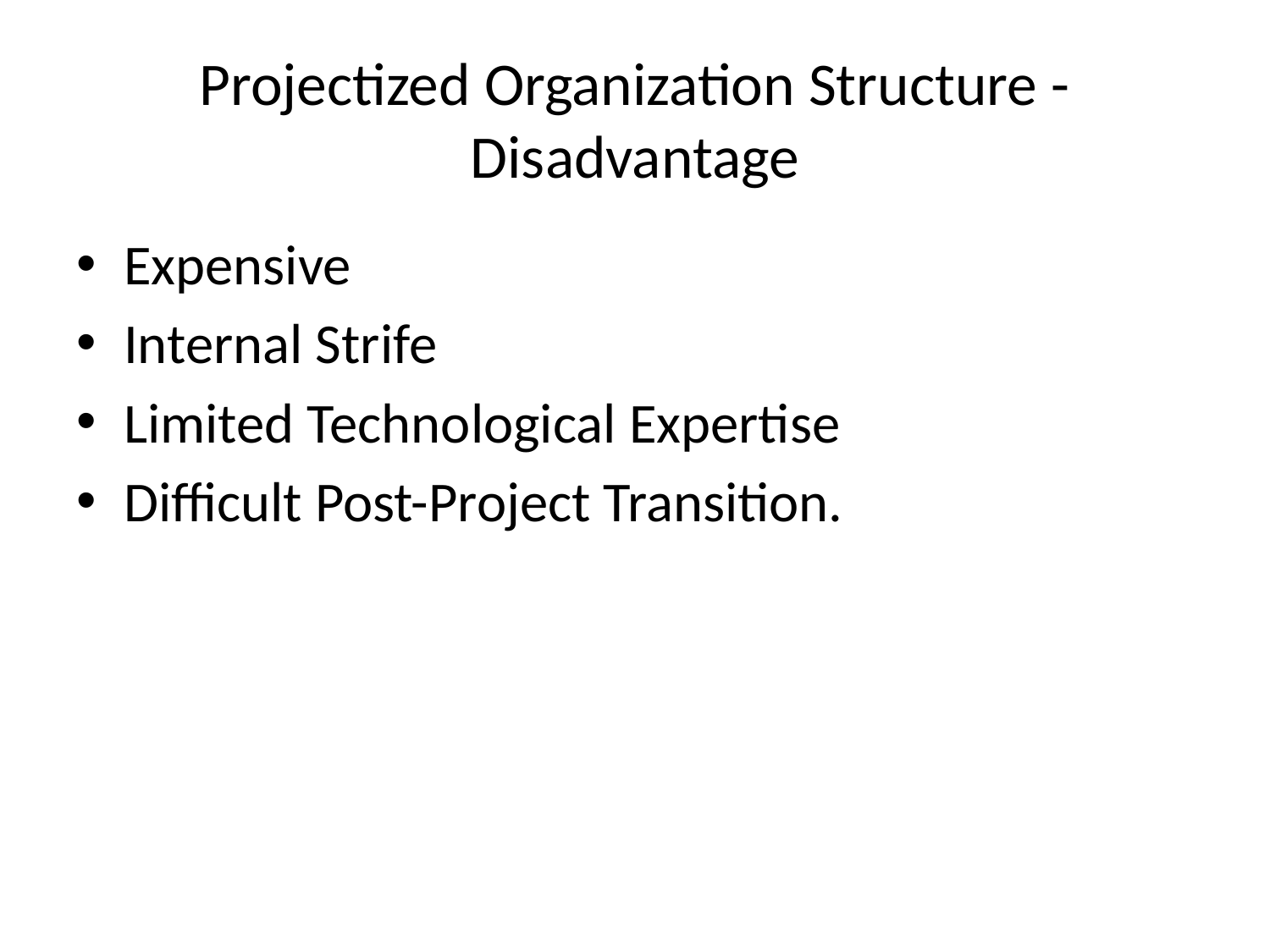

# Projectized Organization Structure - Disadvantage
Expensive
Internal Strife
Limited Technological Expertise
Difficult Post-Project Transition.